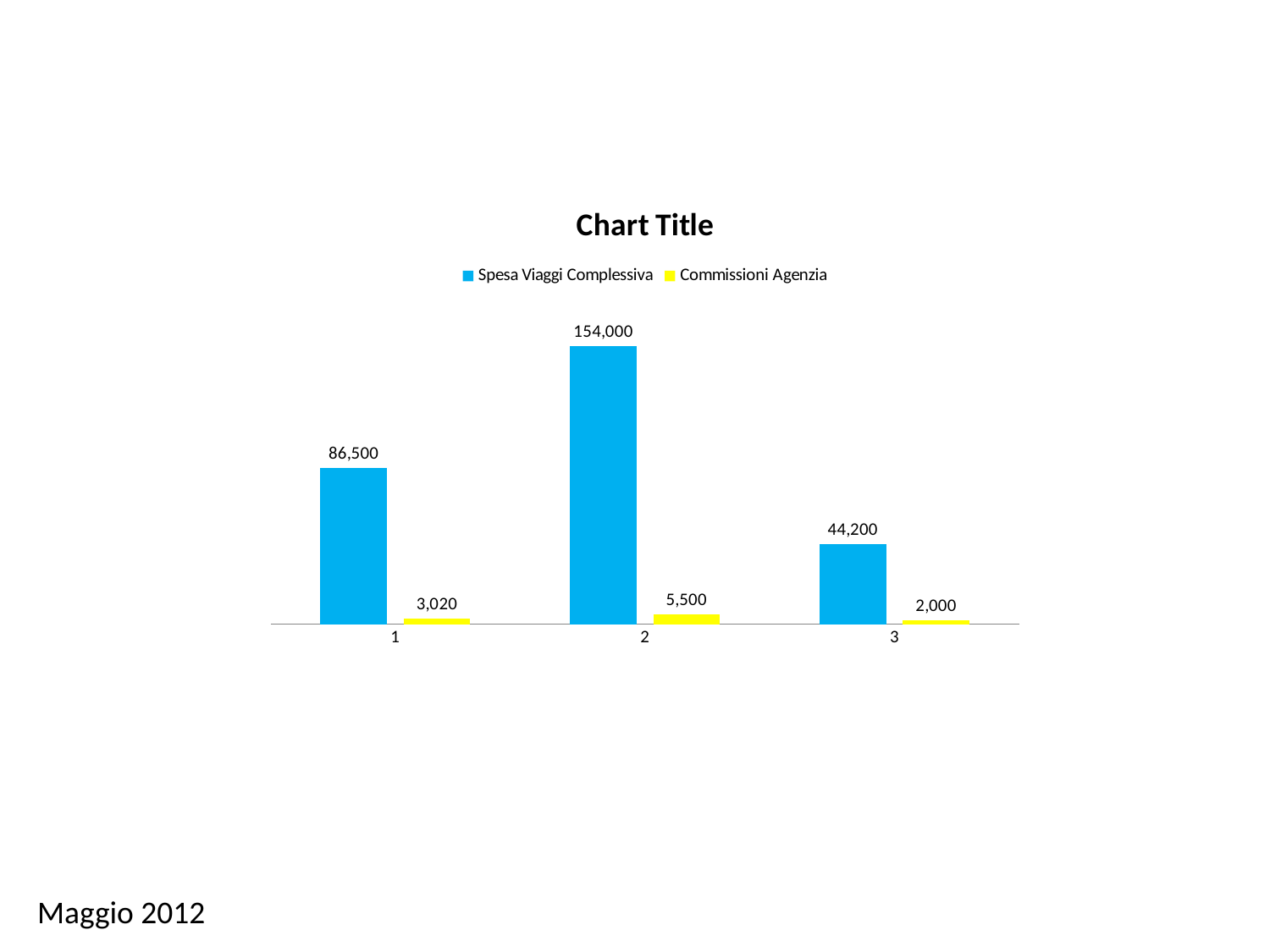

### Chart:

| Category | Spesa Viaggi Complessiva | Commissioni Agenzia |
|---|---|---|
Maggio 2012